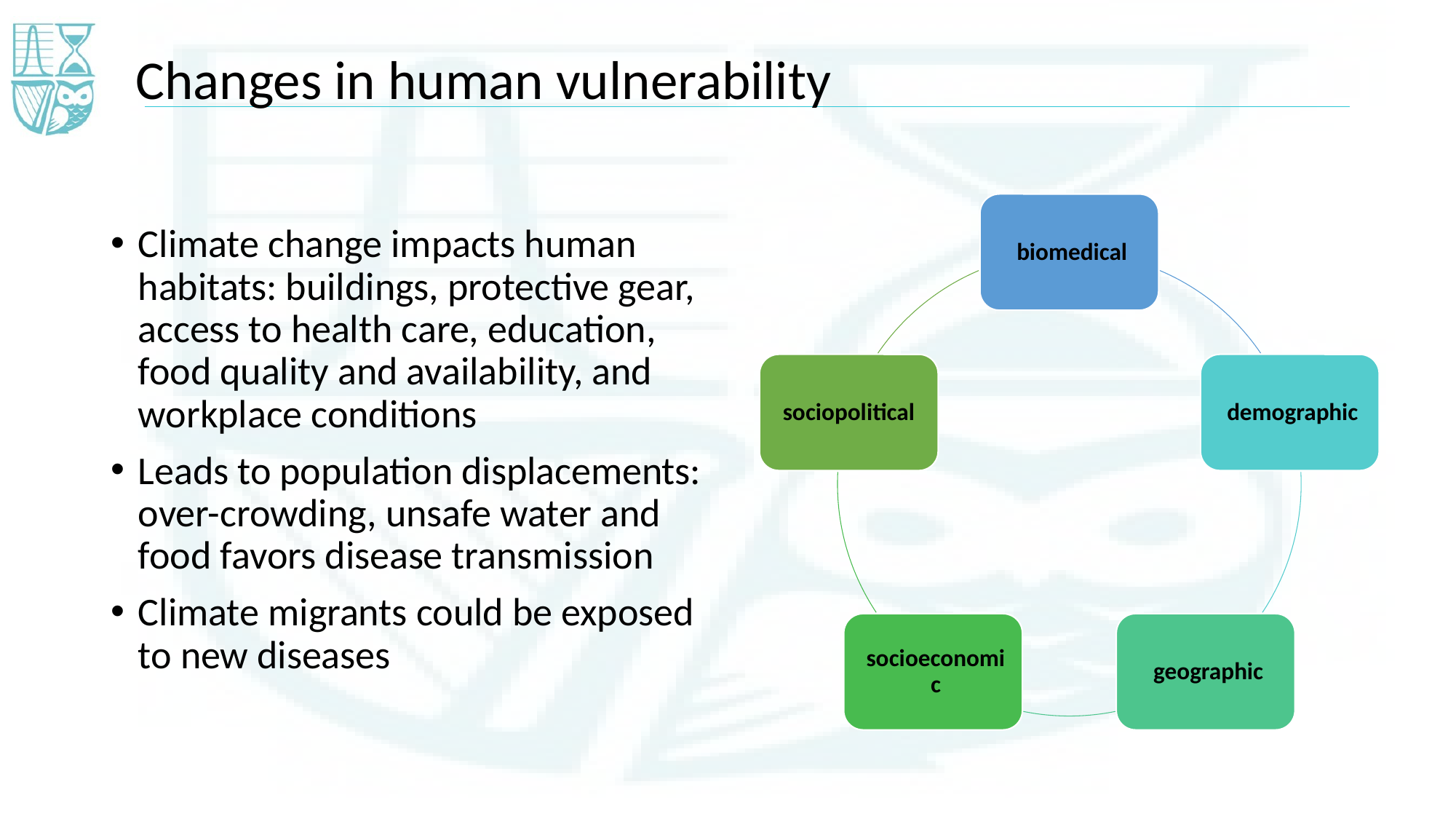

# Changes in human vulnerability
biomedical
demographic
geographic
socioeconomic
sociopolitical
Climate change impacts human habitats: buildings, protective gear, access to health care, education, food quality and availability, and workplace conditions
Leads to population displacements: over-crowding, unsafe water and food favors disease transmission
Climate migrants could be exposed to new diseases